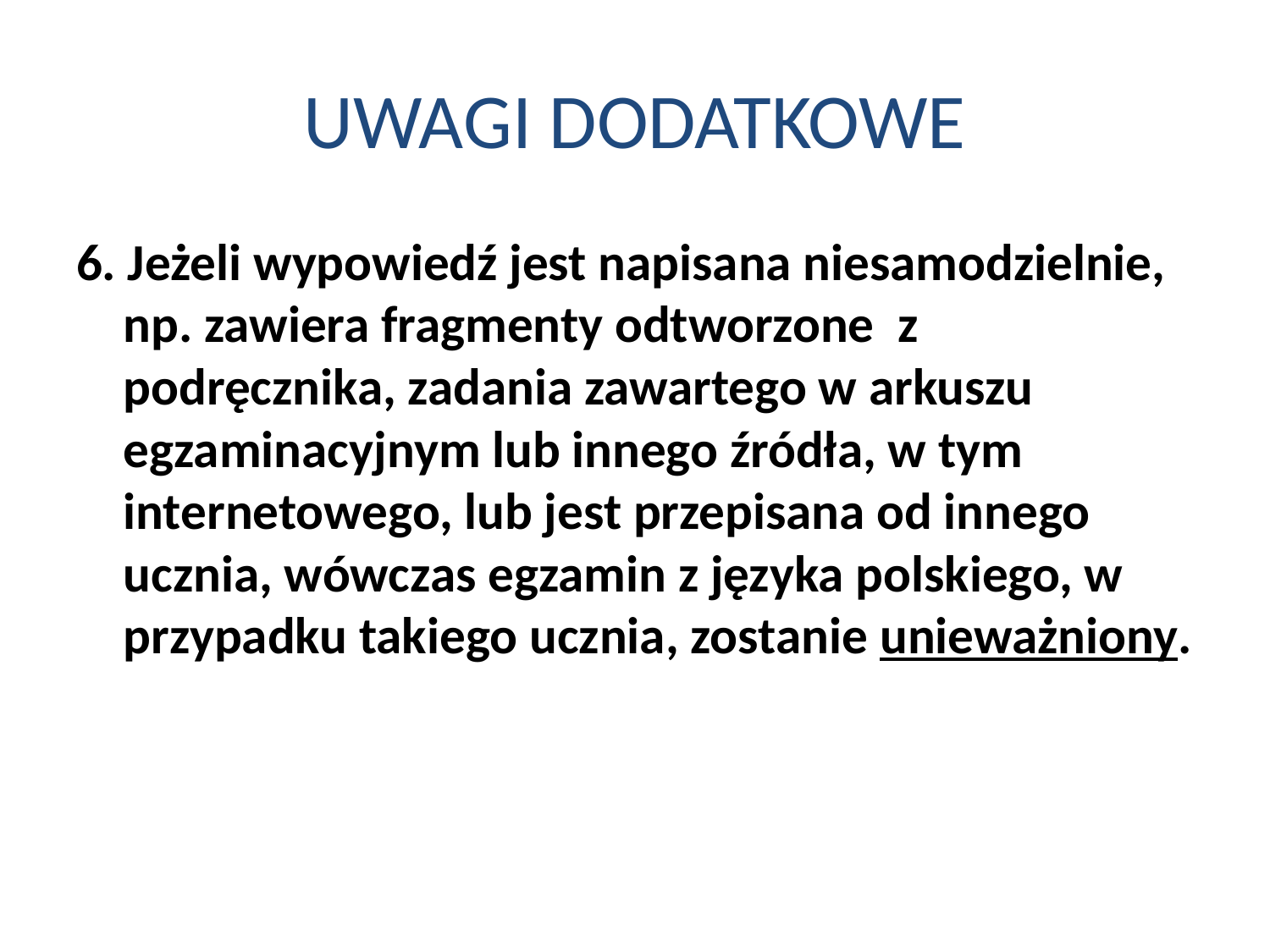

# UWAGI DODATKOWE
6. Jeżeli wypowiedź jest napisana niesamodzielnie, np. zawiera fragmenty odtworzone  z podręcznika, zadania zawartego w arkuszu egzaminacyjnym lub innego źródła, w tym internetowego, lub jest przepisana od innego ucznia, wówczas egzamin z języka polskiego, w przypadku takiego ucznia, zostanie unieważniony.